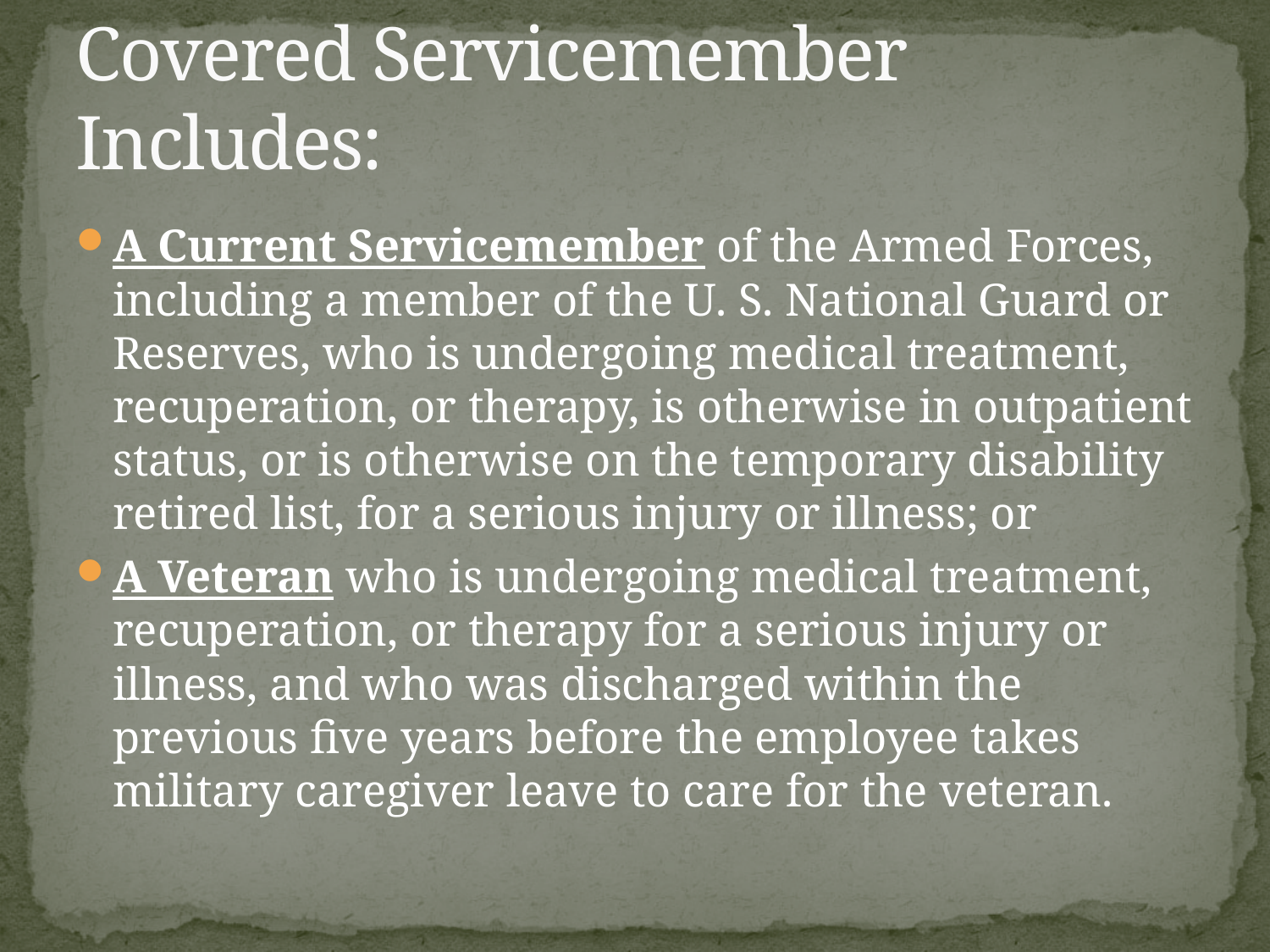

# Covered Servicemember Includes:
A Current Servicemember of the Armed Forces, including a member of the U. S. National Guard or Reserves, who is undergoing medical treatment, recuperation, or therapy, is otherwise in outpatient status, or is otherwise on the temporary disability retired list, for a serious injury or illness; or
A Veteran who is undergoing medical treatment, recuperation, or therapy for a serious injury or illness, and who was discharged within the previous five years before the employee takes military caregiver leave to care for the veteran.